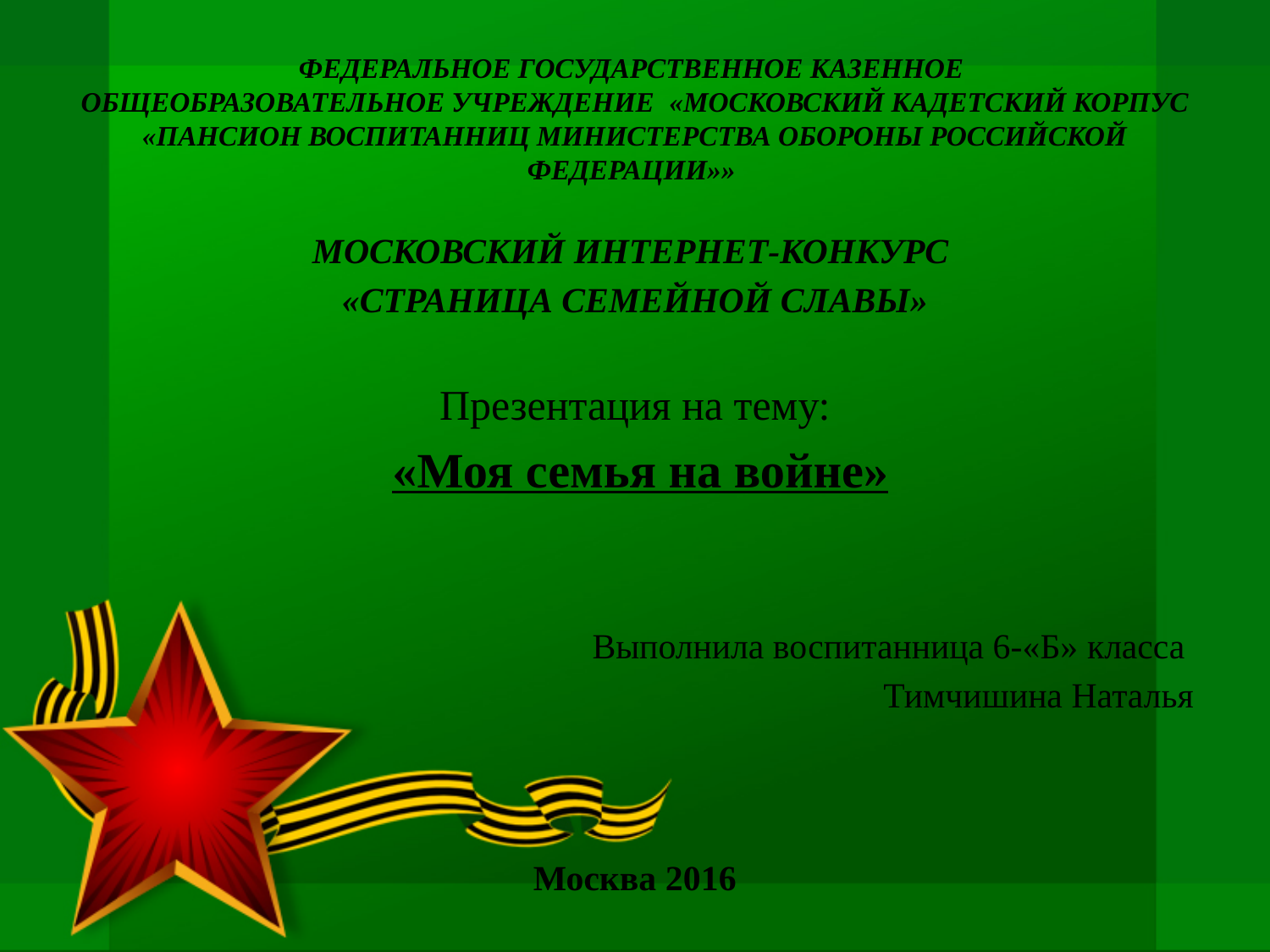

# ФЕДЕРАЛЬНОЕ ГОСУДАРСТВЕННОЕ КАЗЕННОЕ  ОБЩЕОБРАЗОВАТЕЛЬНОЕ УЧРЕЖДЕНИЕ  «МОСКОВСКИЙ КАДЕТСКИЙ КОРПУС «ПАНСИОН ВОСПИТАННИЦ МИНИСТЕРСТВА ОБОРОНЫ РОССИЙСКОЙ ФЕДЕРАЦИИ»»
МОСКОВСКИЙ ИНТЕРНЕТ-КОНКУРС
«СТРАНИЦА СЕМЕЙНОЙ СЛАВЫ»

Презентация на тему:
 «Моя семья на войне»

Выполнила воспитанница 6-«Б» класса
Тимчишина Наталья

Москва 2016